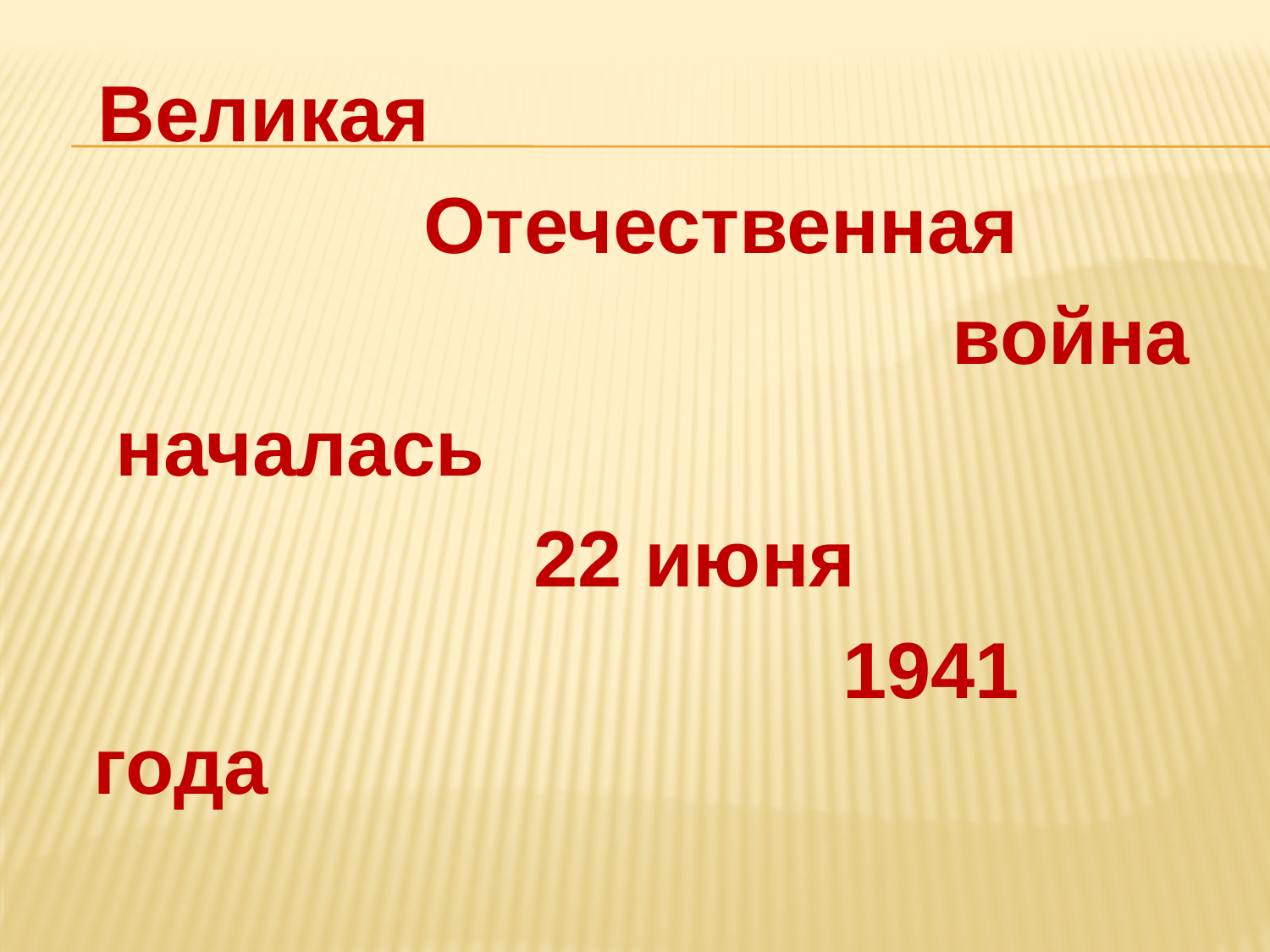

Великая
               Отечественная
                                       война
 началась
                    22 июня
                                  1941 года
#